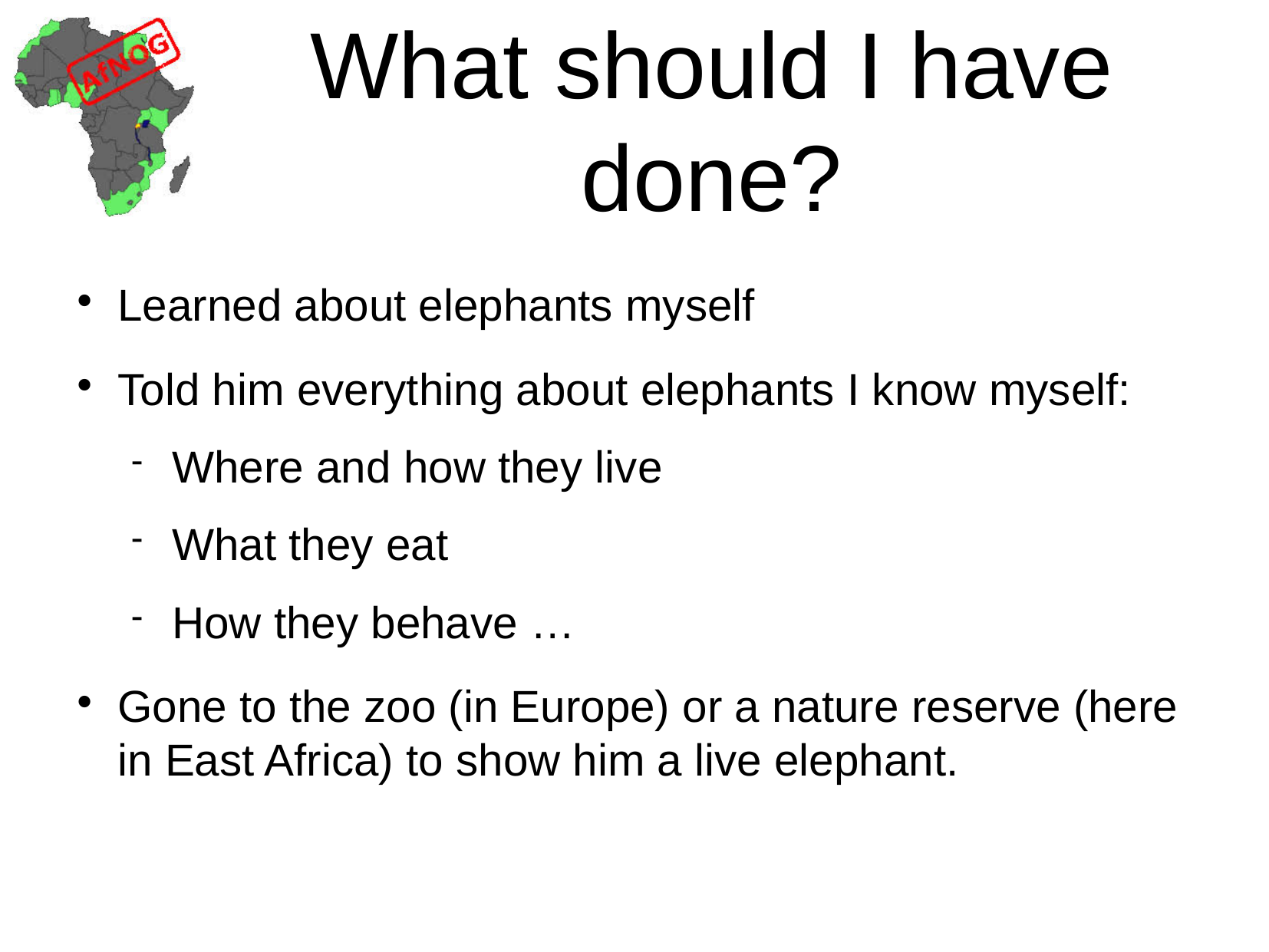

What should I have done?
Learned about elephants myself
Told him everything about elephants I know myself:
Where and how they live
What they eat
How they behave …
Gone to the zoo (in Europe) or a nature reserve (here in East Africa) to show him a live elephant.